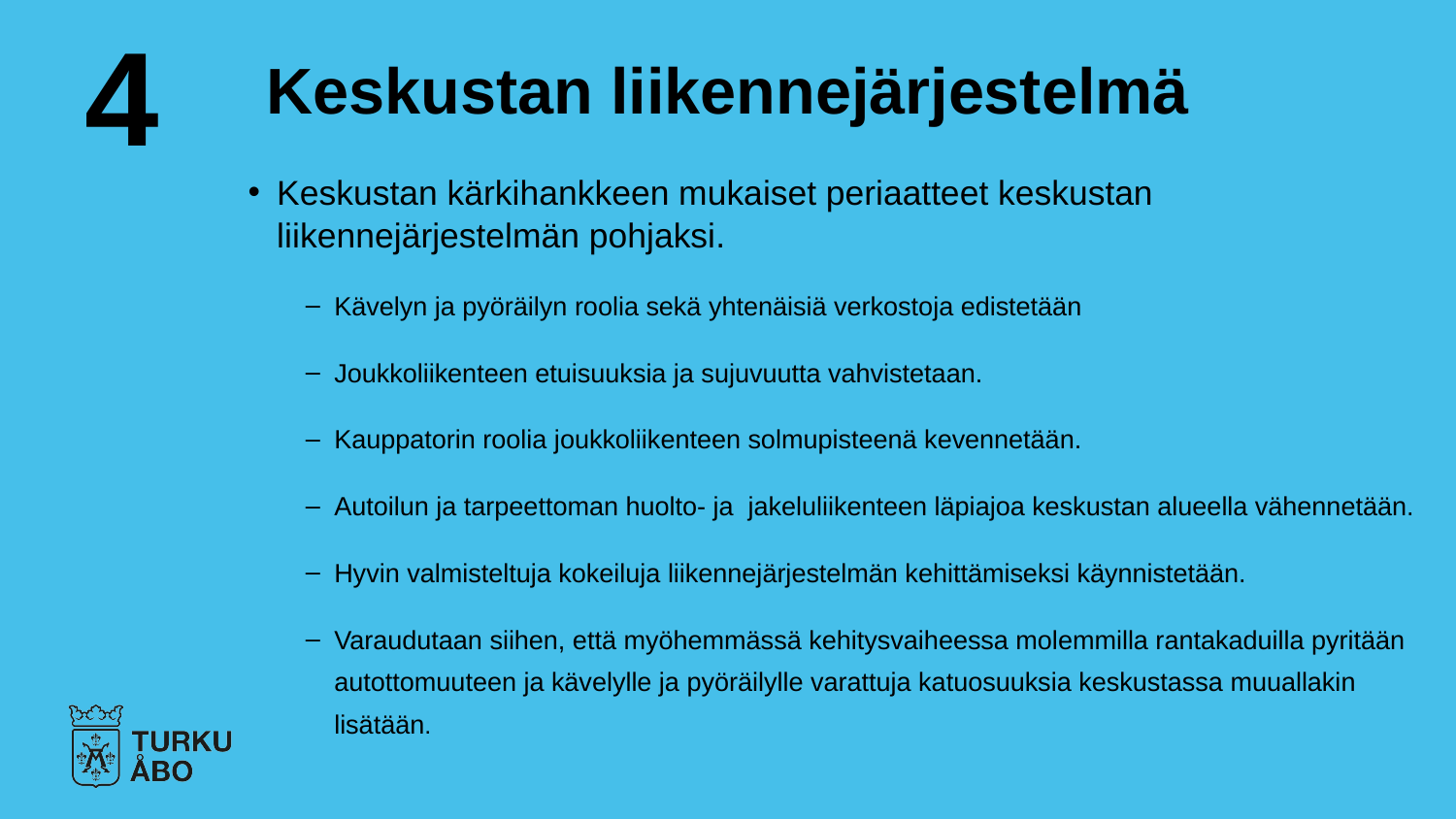

4
   Keskustan liikennejärjestelmä
Keskustan kärkihankkeen mukaiset periaatteet keskustan liikennejärjestelmän pohjaksi.
Kävelyn ja pyöräilyn roolia sekä yhtenäisiä verkostoja edistetään
Joukkoliikenteen etuisuuksia ja sujuvuutta vahvistetaan.
Kauppatorin roolia joukkoliikenteen solmupisteenä kevennetään.
Autoilun ja tarpeettoman huolto- ja  jakeluliikenteen läpiajoa keskustan alueella vähennetään.
Hyvin valmisteltuja kokeiluja liikennejärjestelmän kehittämiseksi käynnistetään.
Varaudutaan siihen, että myöhemmässä kehitysvaiheessa molemmilla rantakaduilla pyritään autottomuuteen ja kävelylle ja pyöräilylle varattuja katuosuuksia keskustassa muuallakin lisätään.